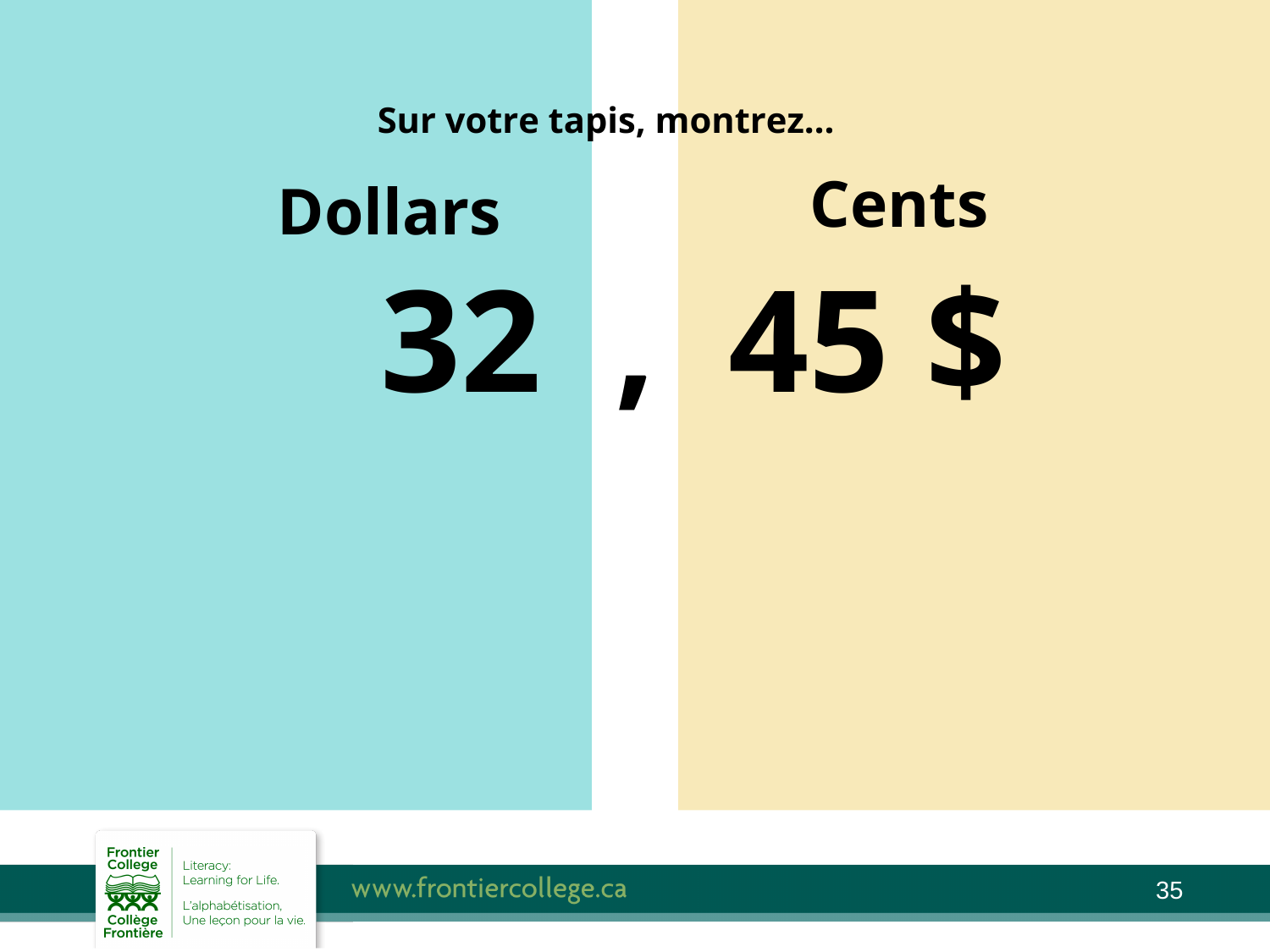

# X`
Sur votre tapis, montrez…
Cents
Dollars
  32  ,  45 $